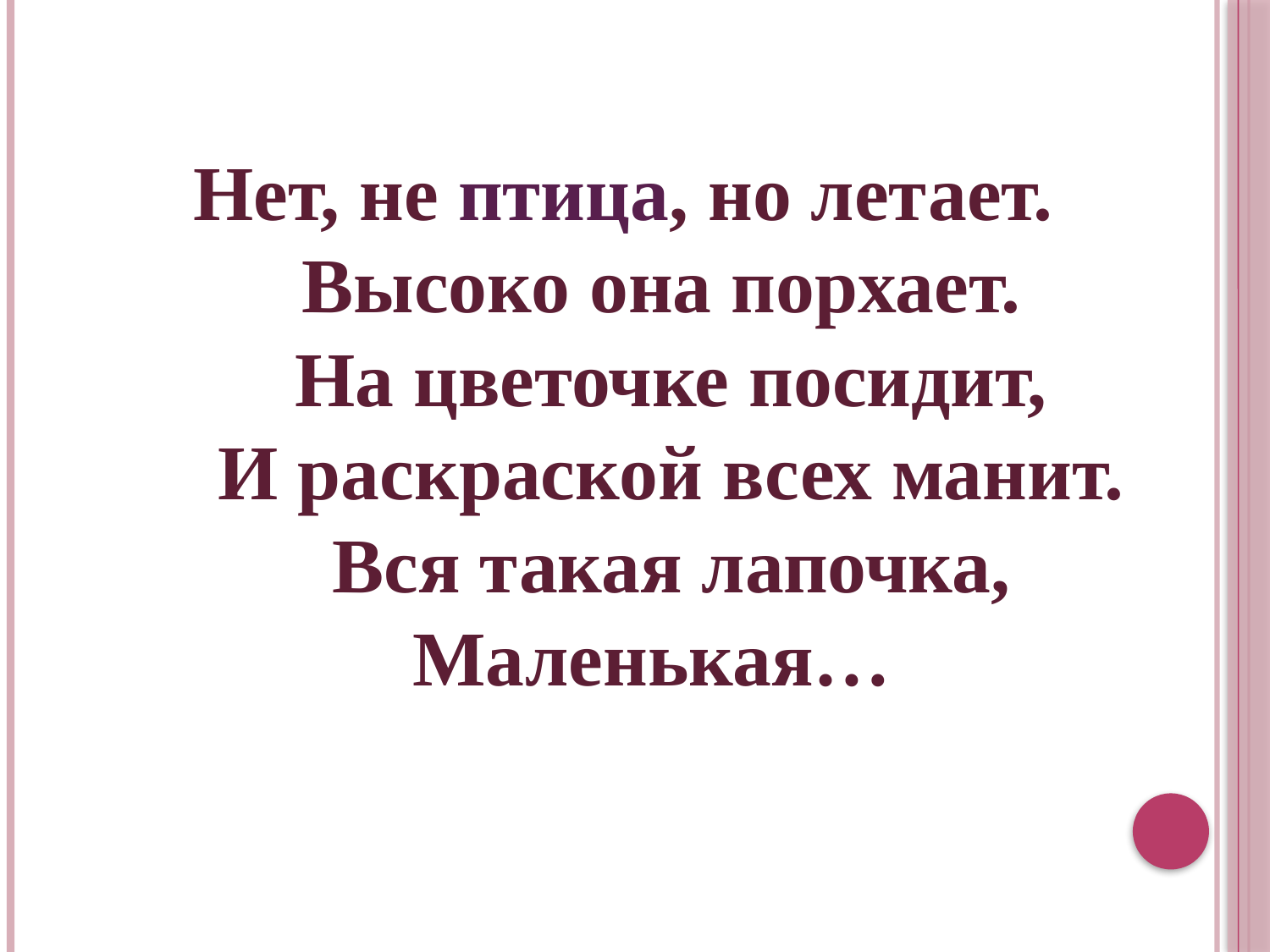

Нет, не птица, но летает.
   Высоко она порхает.
   На цветочке посидит,
   И раскраской всех манит.
   Вся такая лапочка,
   Маленькая…